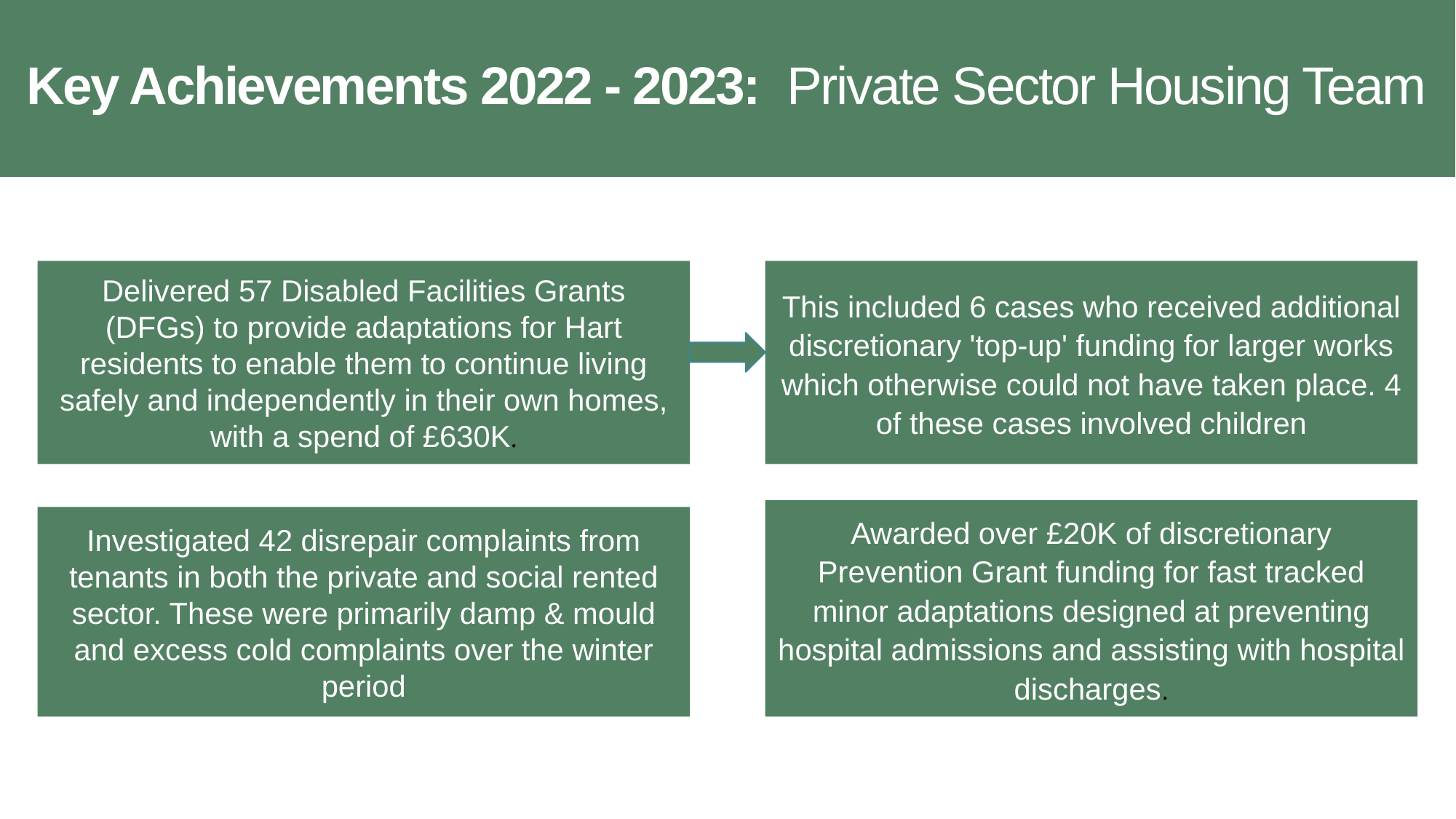

# Key Achievements 2022 - 2023:  Private Sector Housing Team
-

Delivered 57 Disabled Facilities Grants (DFGs) to provide adaptations for Hart residents to enable them to continue living safely and independently in their own homes, with a spend of £630K.
This included 6 cases who received additional discretionary 'top-up' funding for larger works which otherwise could not have taken place. 4 of these cases involved children

Awarded over £20K of discretionary Prevention Grant funding for fast tracked minor adaptations designed at preventing hospital admissions and assisting with hospital discharges.
Investigated 42 disrepair complaints from tenants in both the private and social rented sector. These were primarily damp & mould and excess cold complaints over the winter period